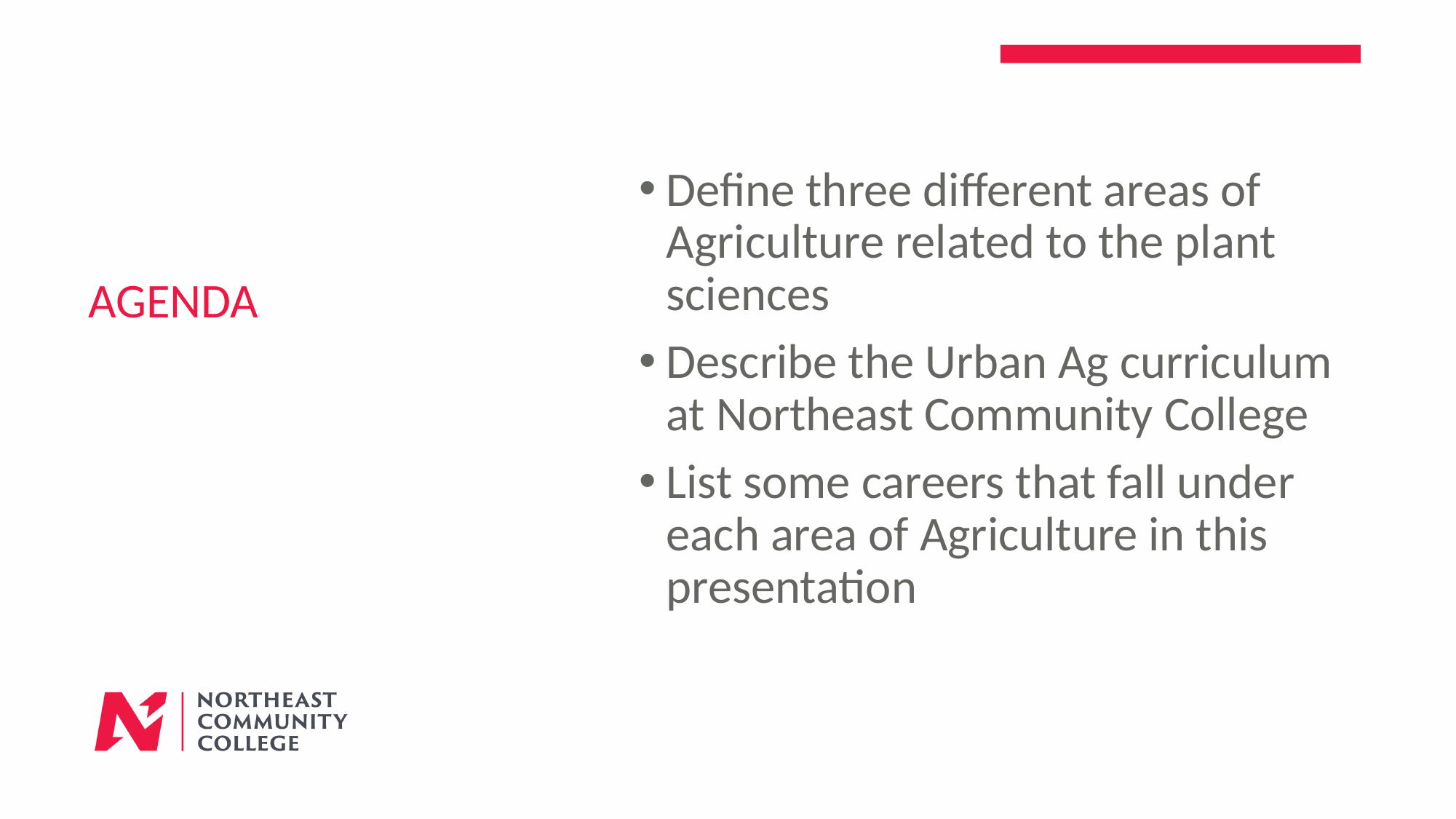

Define three different areas of Agriculture related to the plant sciences
Describe the Urban Ag curriculum at Northeast Community College
List some careers that fall under each area of Agriculture in this presentation
# Agenda